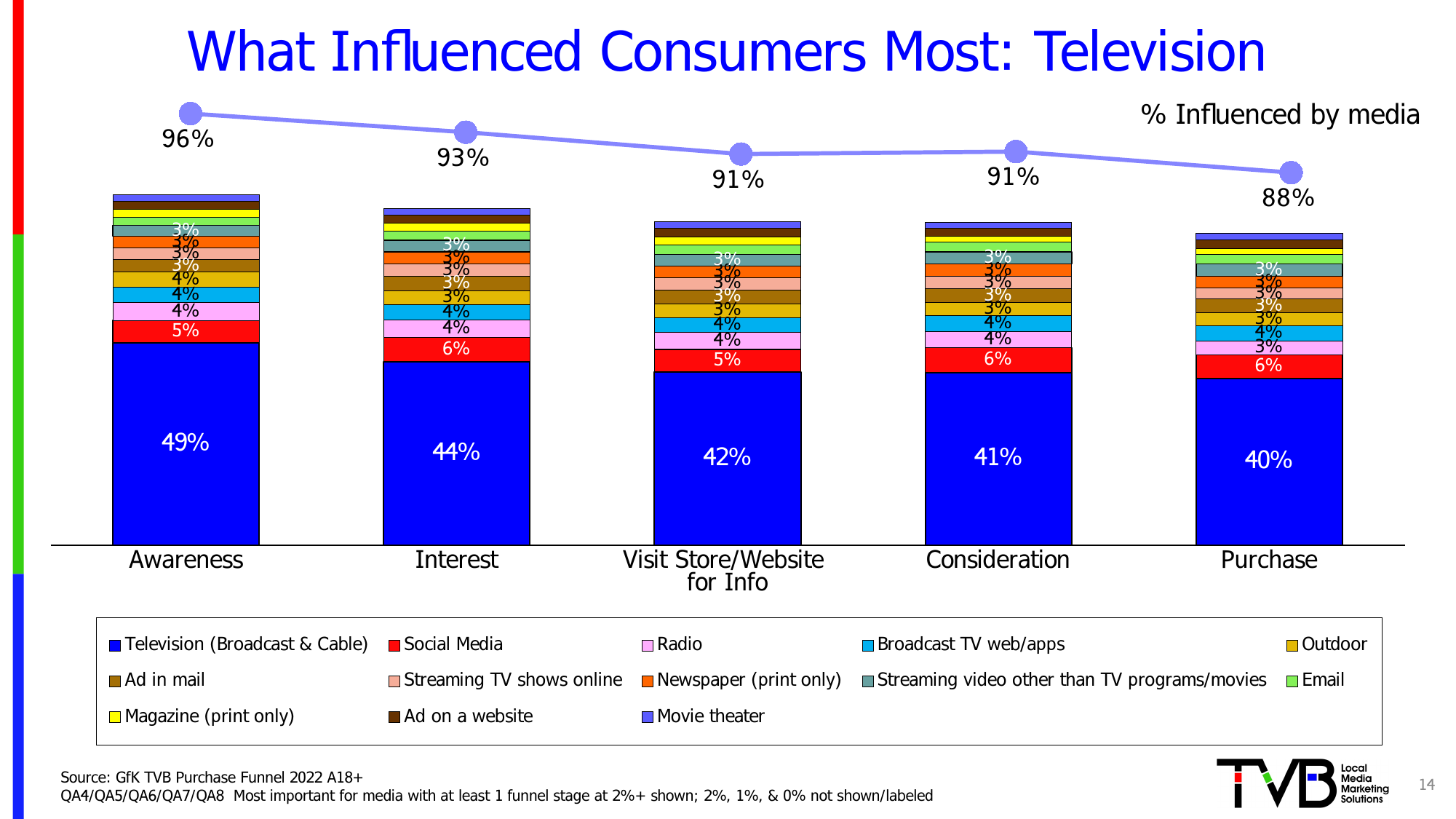

# What Influenced Consumers Most: Television

[unsupported chart]

### Chart

| Category | Television (Broadcast & Cable) | Social Media | Radio | Broadcast TV web/apps | Outdoor | Ad in mail | Streaming TV shows online | Newspaper (print only) | Streaming video other than TV programs/movies | Email | Magazine (print only) | Ad on a website | Movie theater |
|---|---|---|---|---|---|---|---|---|---|---|---|---|---|
| Awareness | 0.485 | 0.053 | 0.042 | 0.038 | 0.035 | 0.03 | 0.028 | 0.028 | 0.026 | 0.02 | 0.019 | 0.018 | 0.017 |
| Interest | 0.439 | 0.059 | 0.041 | 0.037 | 0.033 | 0.034 | 0.03 | 0.029 | 0.028 | 0.022 | 0.018 | 0.02 | 0.015 |
| Visit Store/Website
for Info | 0.415 | 0.054 | 0.04 | 0.036 | 0.033 | 0.033 | 0.029 | 0.028 | 0.028 | 0.022 | 0.019 | 0.021 | 0.016 |
| Consideration | 0.413 | 0.06 | 0.038 | 0.038 | 0.031 | 0.034 | 0.029 | 0.03 | 0.029 | 0.023 | 0.014 | 0.02 | 0.013999999999999999 |
| Purchase | 0.399 | 0.057 | 0.033 | 0.036 | 0.0311 | 0.033 | 0.026 | 0.028 | 0.03 | 0.023 | 0.014 | 0.021 | 0.015 |
% Influenced by media
14
Source: GfK TVB Purchase Funnel 2022 A18+
QA4/QA5/QA6/QA7/QA8  Most important for media with at least 1 funnel stage at 2%+ shown; 2%, 1%, & 0% not shown/labeled